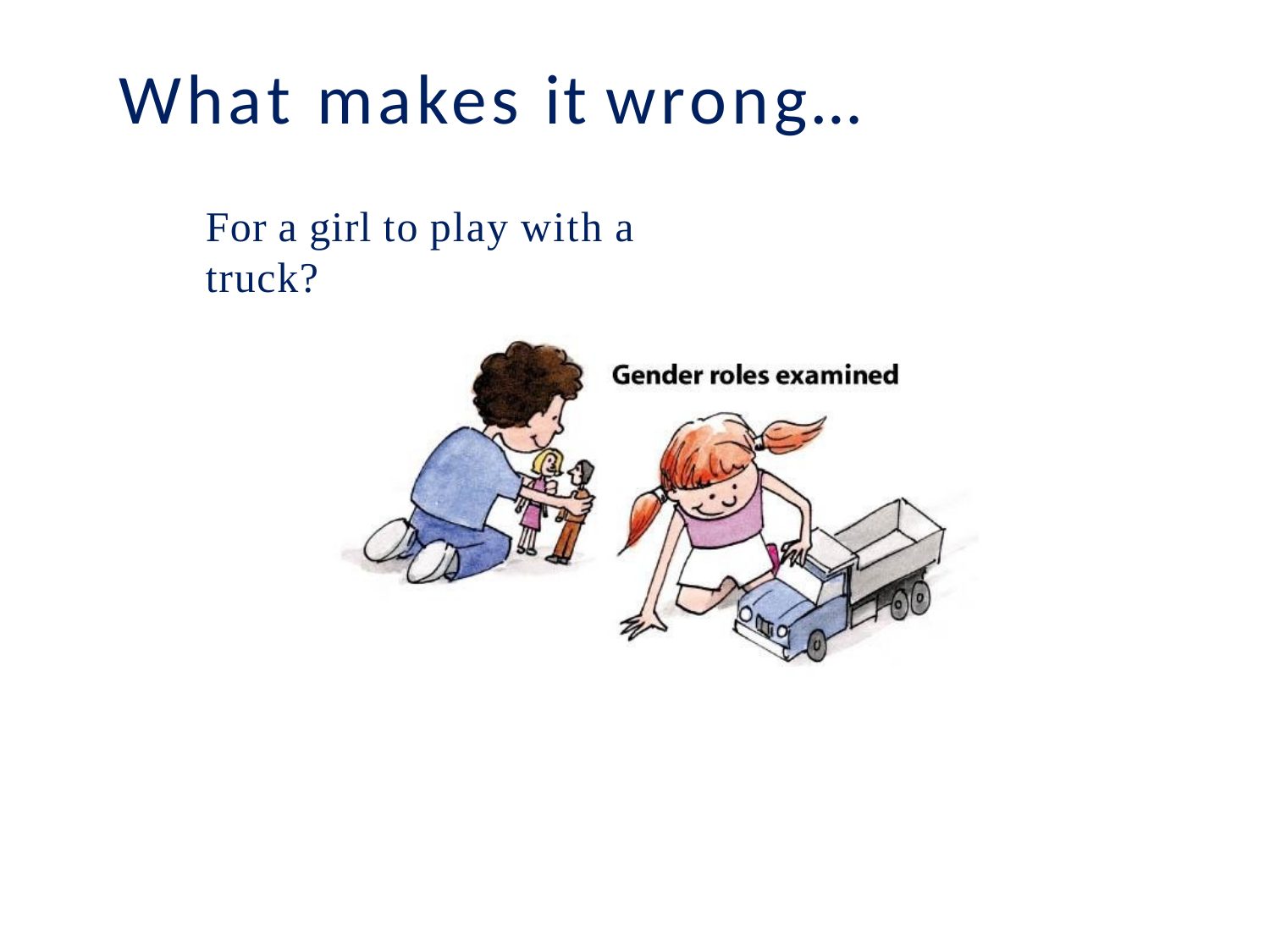

# What makes it wrong…
For a girl to play with a truck?

Or a boy to play with  dolls?